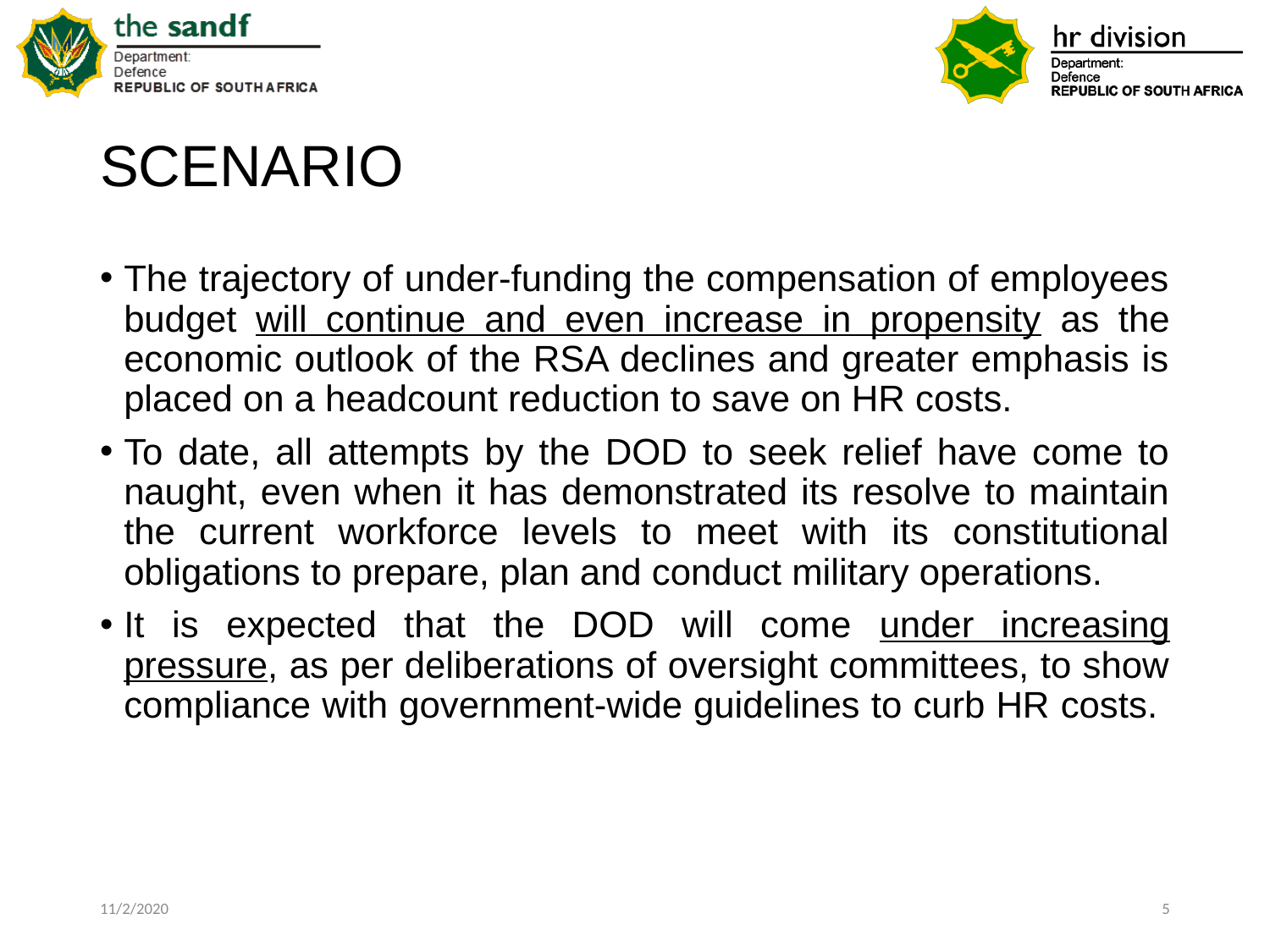

# SCENARIO
The trajectory of under-funding the compensation of employees budget will continue and even increase in propensity as the economic outlook of the RSA declines and greater emphasis is placed on a headcount reduction to save on HR costs.
To date, all attempts by the DOD to seek relief have come to naught, even when it has demonstrated its resolve to maintain the current workforce levels to meet with its constitutional obligations to prepare, plan and conduct military operations.
It is expected that the DOD will come under increasing pressure, as per deliberations of oversight committees, to show compliance with government-wide guidelines to curb HR costs.

11/2/2020
5